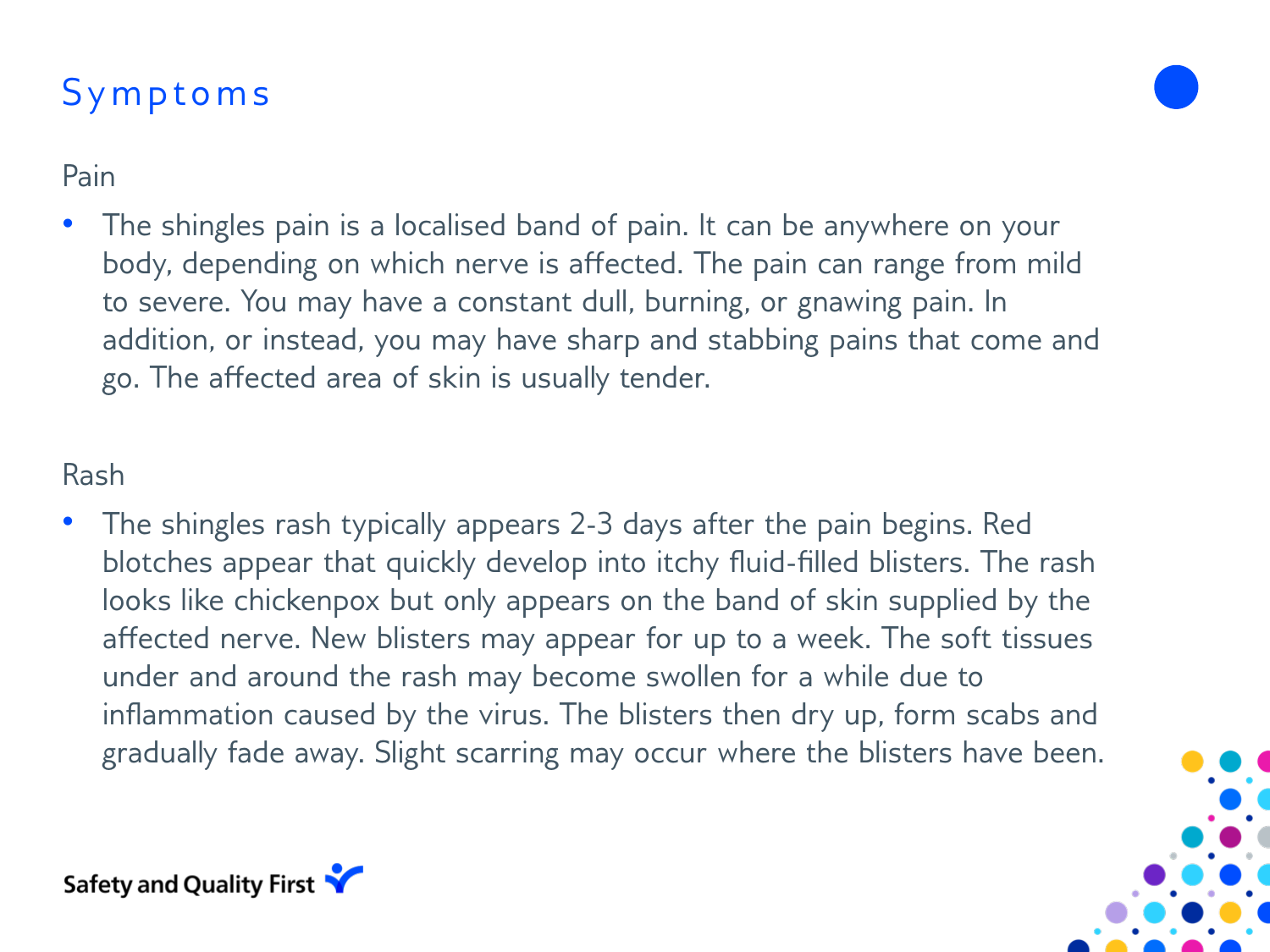

# Symptoms

Pain
The shingles pain is a localised band of pain. It can be anywhere on your body, depending on which nerve is affected. The pain can range from mild to severe. You may have a constant dull, burning, or gnawing pain. In addition, or instead, you may have sharp and stabbing pains that come and go. The affected area of skin is usually tender.

Rash
The shingles rash typically appears 2-3 days after the pain begins. Red blotches appear that quickly develop into itchy fluid-filled blisters. The rash looks like chickenpox but only appears on the band of skin supplied by the affected nerve. New blisters may appear for up to a week. The soft tissues under and around the rash may become swollen for a while due to inflammation caused by the virus. The blisters then dry up, form scabs and gradually fade away. Slight scarring may occur where the blisters have been.